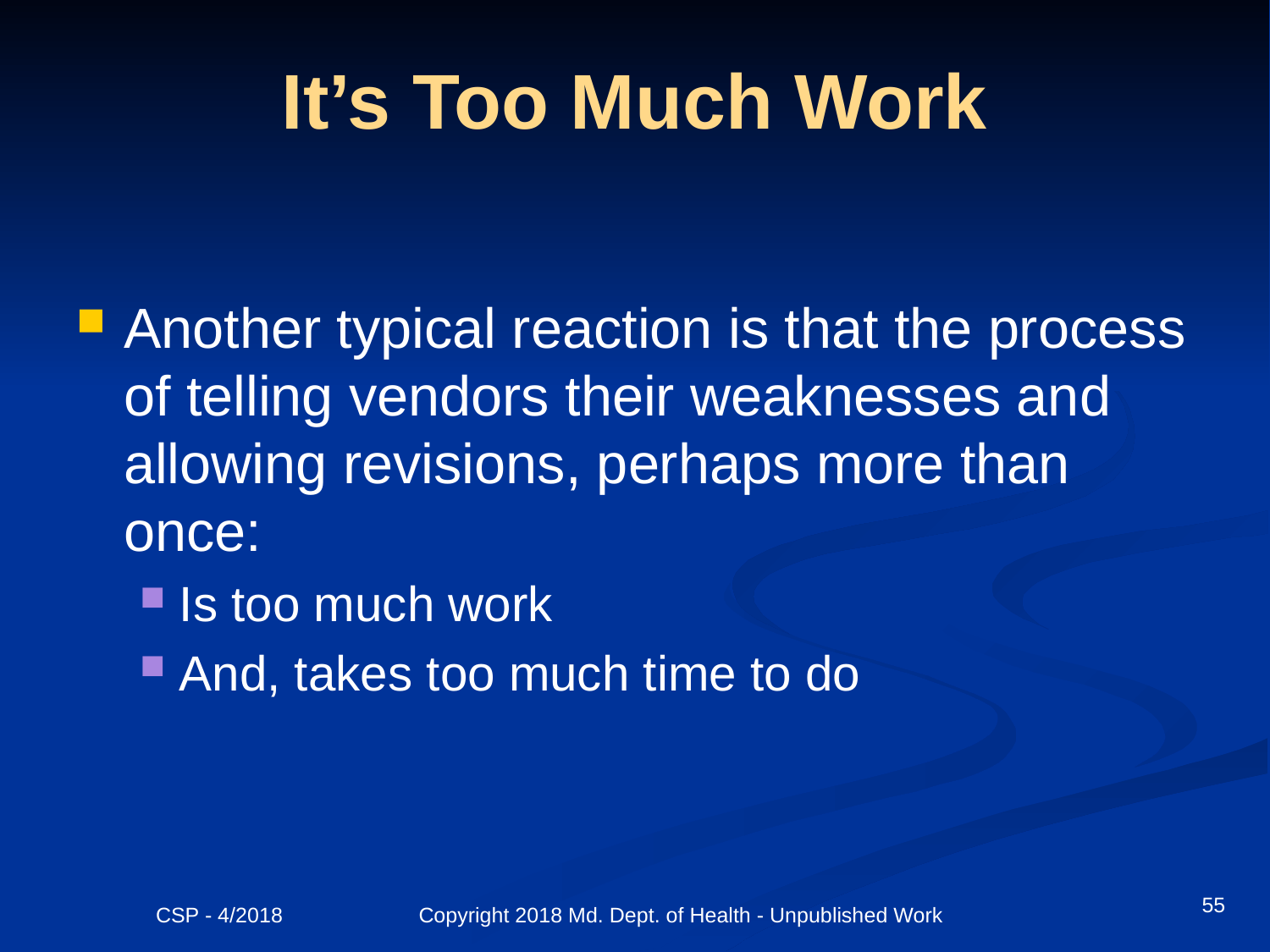

# It’s Too Much Work
Another typical reaction is that the process of telling vendors their weaknesses and allowing revisions, perhaps more than once:
Is too much work
And, takes too much time to do
55
CSP - 4/2018                       Copyright 2018 Md. Dept. of Health - Unpublished Work